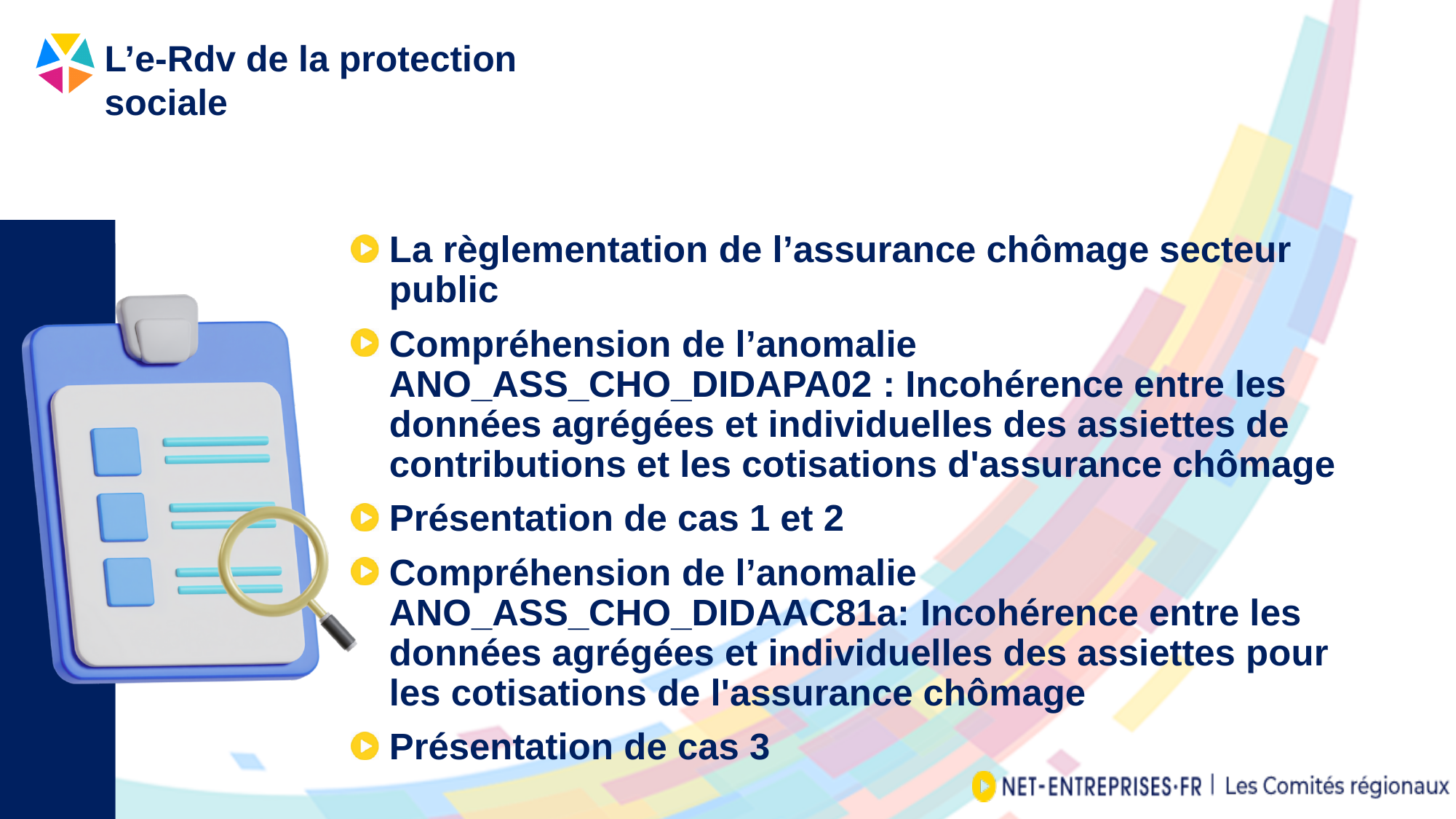

#
La règlementation de l’assurance chômage secteur public
Compréhension de l’anomalie ANO_ASS_CHO_DIDAPA02 : Incohérence entre les données agrégées et individuelles des assiettes de contributions et les cotisations d'assurance chômage
Présentation de cas 1 et 2
Compréhension de l’anomalie ANO_ASS_CHO_DIDAAC81a: Incohérence entre les données agrégées et individuelles des assiettes pour les cotisations de l'assurance chômage
Présentation de cas 3